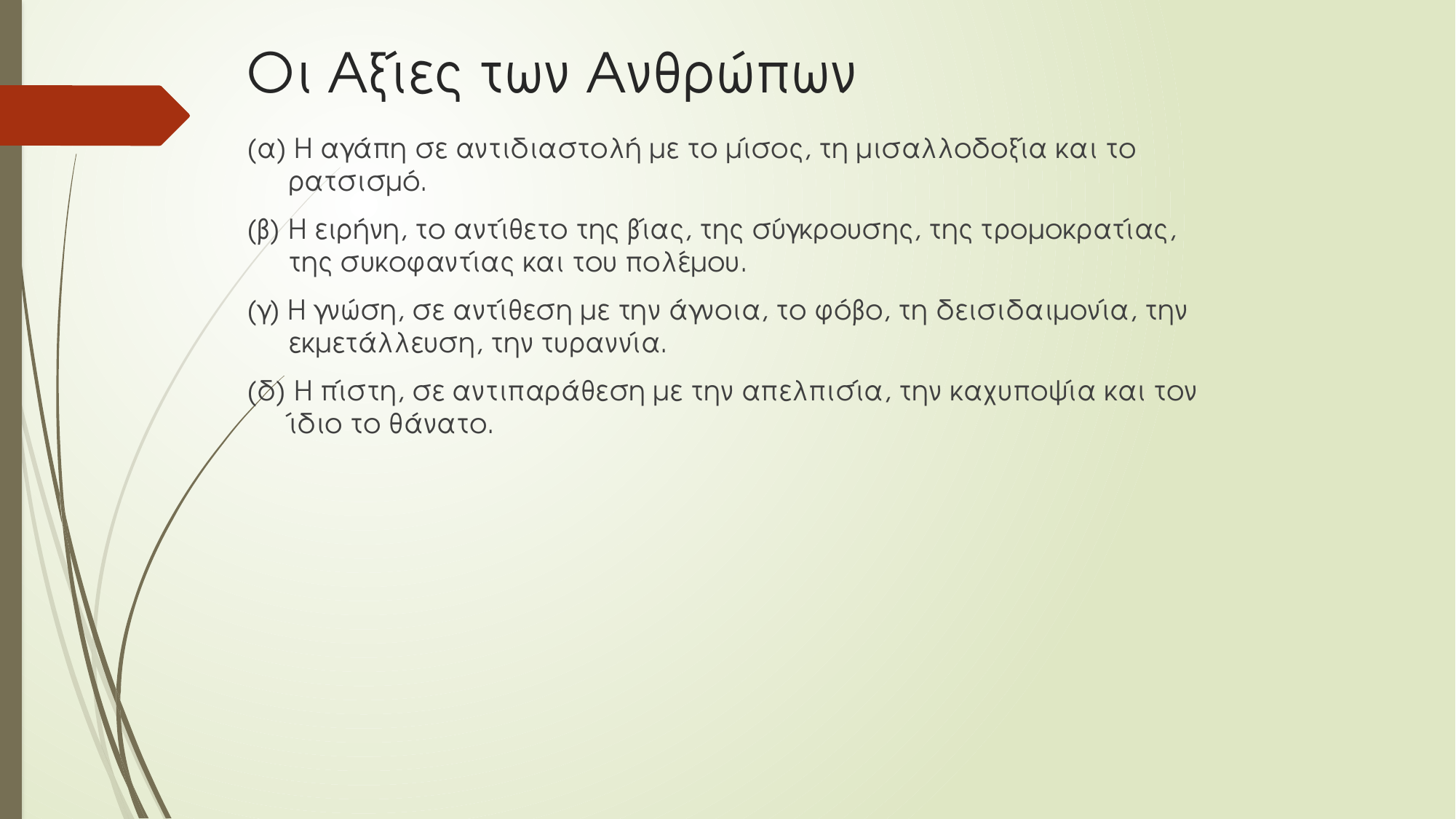

# Οι Αξίες των Ανθρώπων
(α) Η αγάπη σε αντιδιαστολή με το μίσος, τη μισαλλοδοξία και το ρατσισμό.
(β) Η ειρήνη, το αντίθετο της βίας, της σύγκρουσης, της τρομοκρατίας, της συκοφαντίας και του πολέμου.
(γ) Η γνώση, σε αντίθεση με την άγνοια, το φόβο, τη δεισιδαιμονία, την εκμετάλλευση, την τυραννία.
(δ) Η πίστη, σε αντιπαράθεση με την απελπισία, την καχυποψία και τον ίδιο το θάνατο.